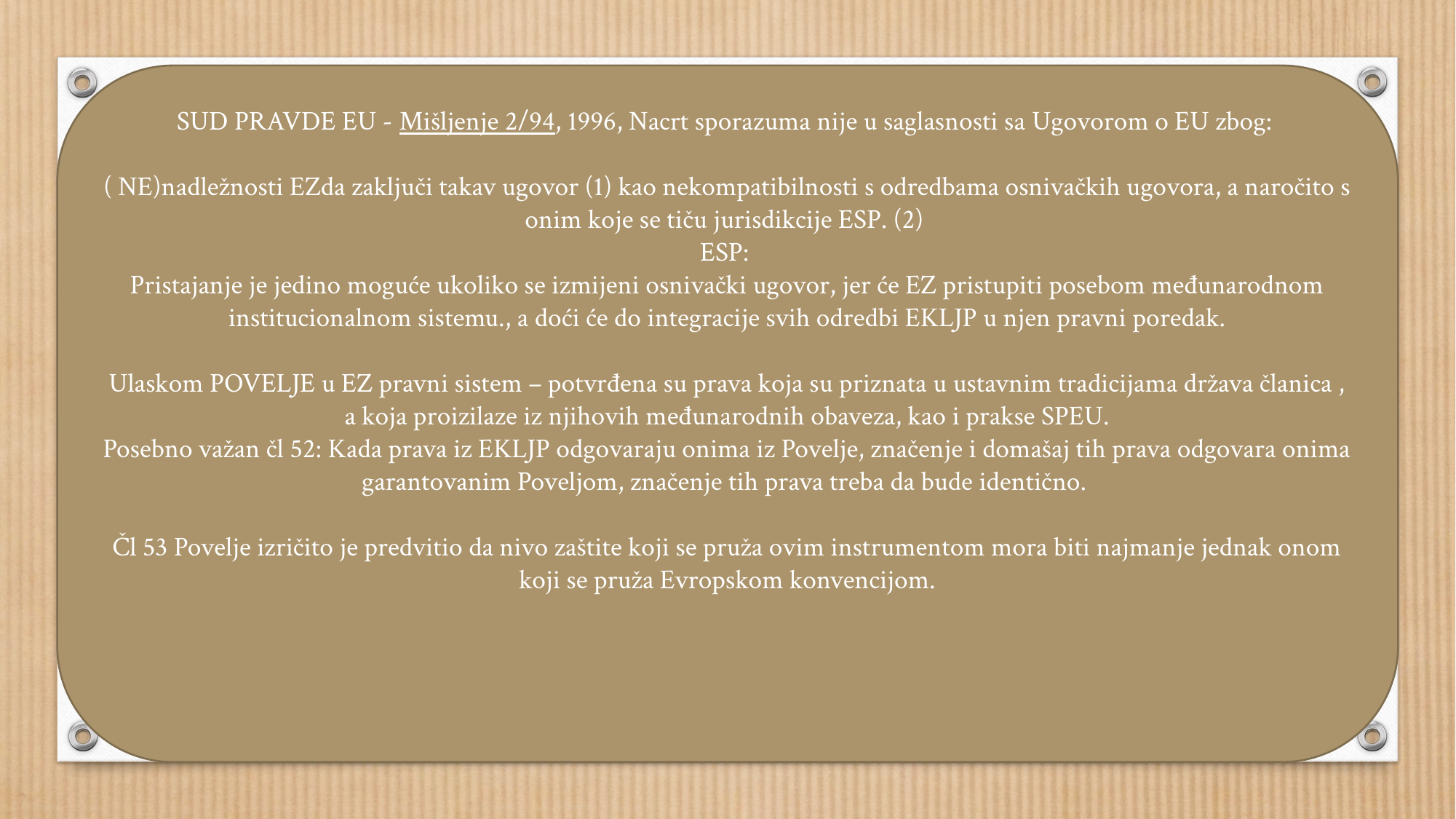

SUD PRAVDE EU - Mišljenje 2/94, 1996, Nacrt sporazuma nije u saglasnosti sa Ugovorom o EU zbog:

( NE)nadležnosti EZda zaključi takav ugovor (1) kao nekompatibilnosti s odredbama osnivačkih ugovora, a naročito s onim koje se tiču jurisdikcije ESP. (2)
ESP:
Pristajanje je jedino moguće ukoliko se izmijeni osnivački ugovor, jer će EZ pristupiti posebom međunarodnom institucionalnom sistemu., a doći će do integracije svih odredbi EKLJP u njen pravni poredak.

Ulaskom POVELJE u EZ pravni sistem – potvrđena su prava koja su priznata u ustavnim tradicijama država članica , a koja proizilaze iz njihovih međunarodnih obaveza, kao i prakse SPEU.
Posebno važan čl 52: Kada prava iz EKLJP odgovaraju onima iz Povelje, značenje i domašaj tih prava odgovara onima garantovanim Poveljom, značenje tih prava treba da bude identično.

Čl 53 Povelje izričito je predvitio da nivo zaštite koji se pruža ovim instrumentom mora biti najmanje jednak onom koji se pruža Evropskom konvencijom.